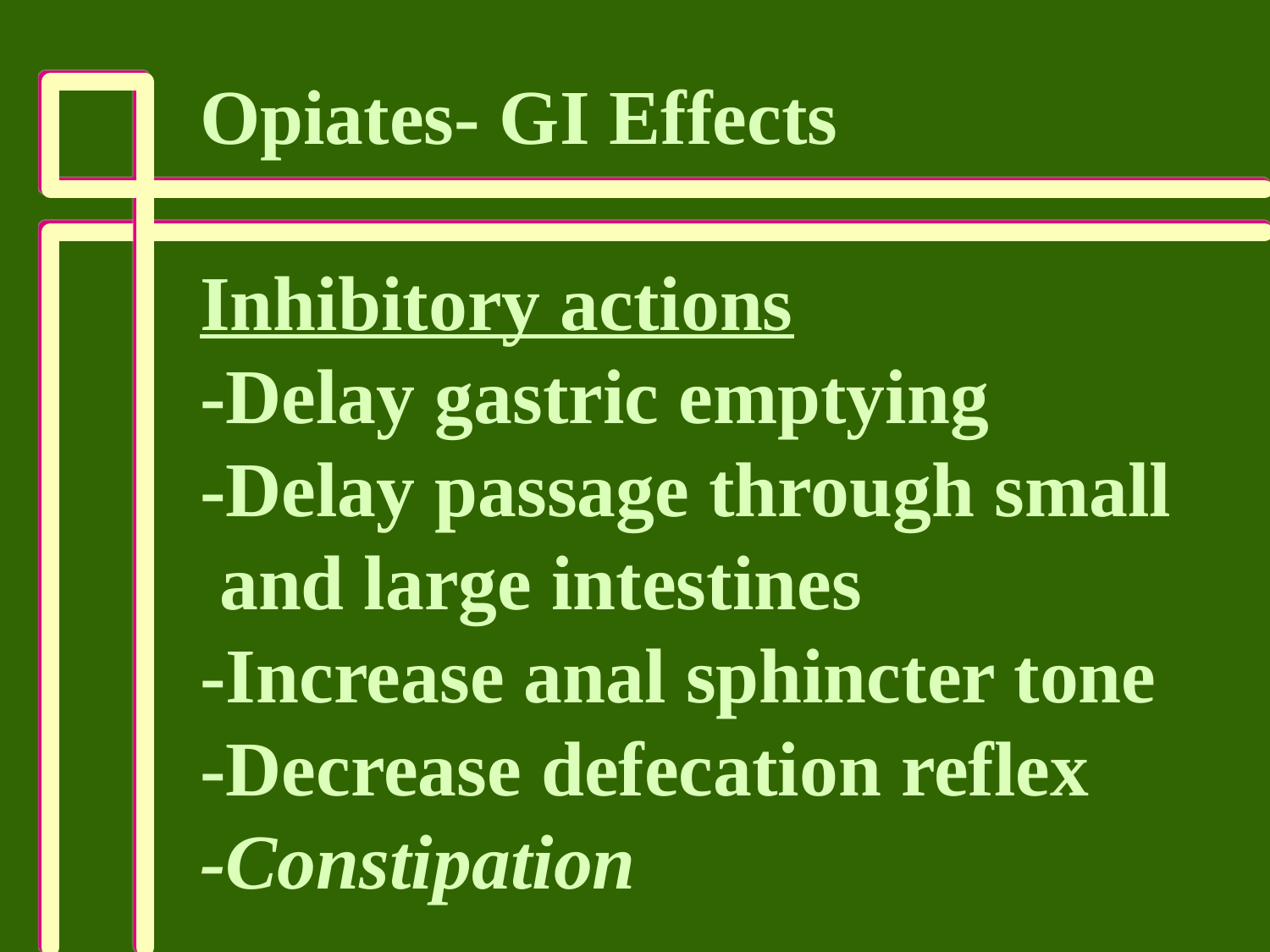

Opiates- GI Effects

Inhibitory actions
-Delay gastric emptying
-Delay passage through small
 and large intestines
-Increase anal sphincter tone
-Decrease defecation reflex
-Constipation